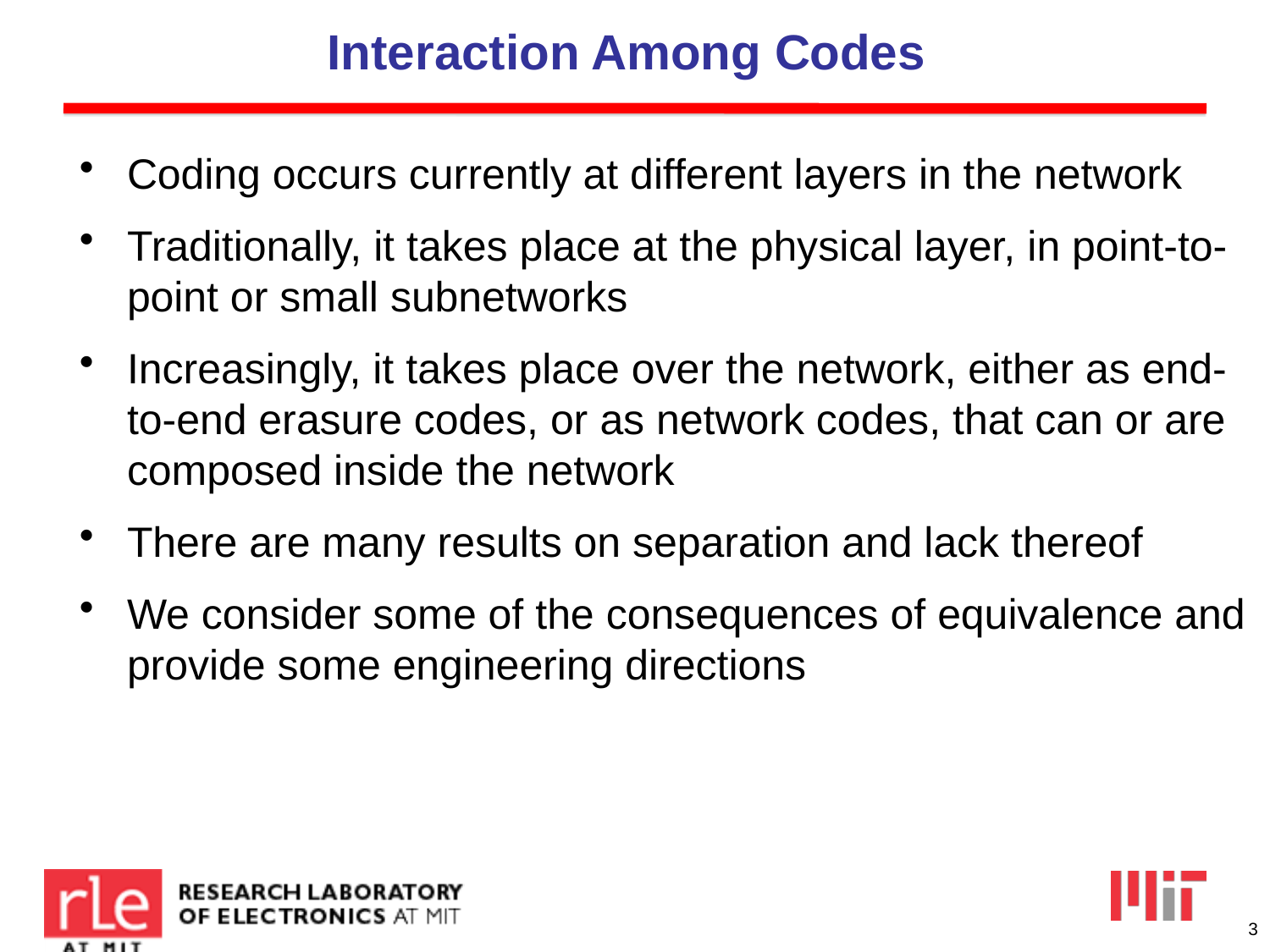

# Interaction Among Codes
Coding occurs currently at different layers in the network
Traditionally, it takes place at the physical layer, in point-to-point or small subnetworks
Increasingly, it takes place over the network, either as end-to-end erasure codes, or as network codes, that can or are composed inside the network
There are many results on separation and lack thereof
We consider some of the consequences of equivalence and provide some engineering directions
3